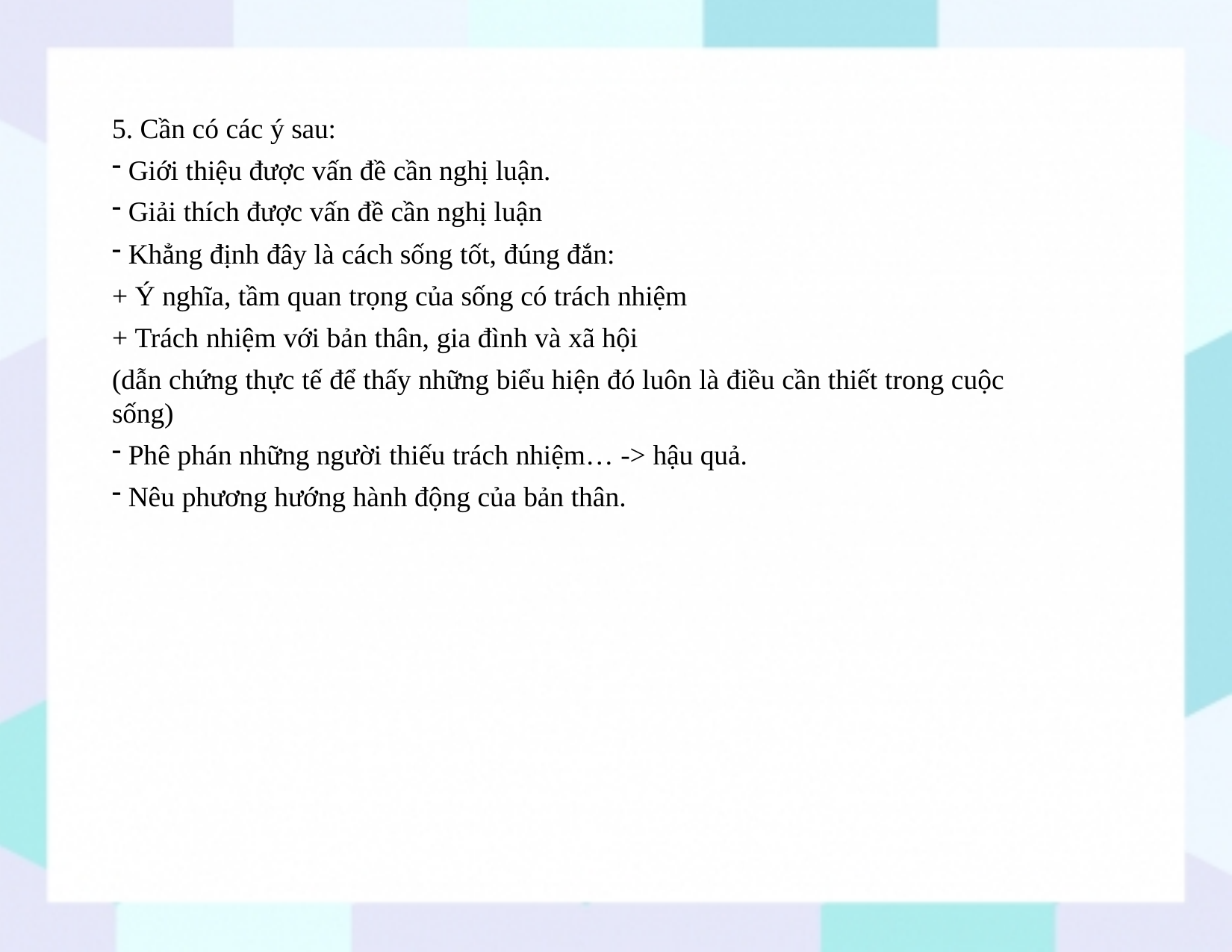

5. Cần có các ý sau:
Giới thiệu được vấn đề cần nghị luận.
Giải thích được vấn đề cần nghị luận
Khẳng định đây là cách sống tốt, đúng đắn:
+ Ý nghĩa, tầm quan trọng của sống có trách nhiệm
+ Trách nhiệm với bản thân, gia đình và xã hội
(dẫn chứng thực tế để thấy những biểu hiện đó luôn là điều cần thiết trong cuộc sống)
Phê phán những người thiếu trách nhiệm… -> hậu quả.
Nêu phương hướng hành động của bản thân.